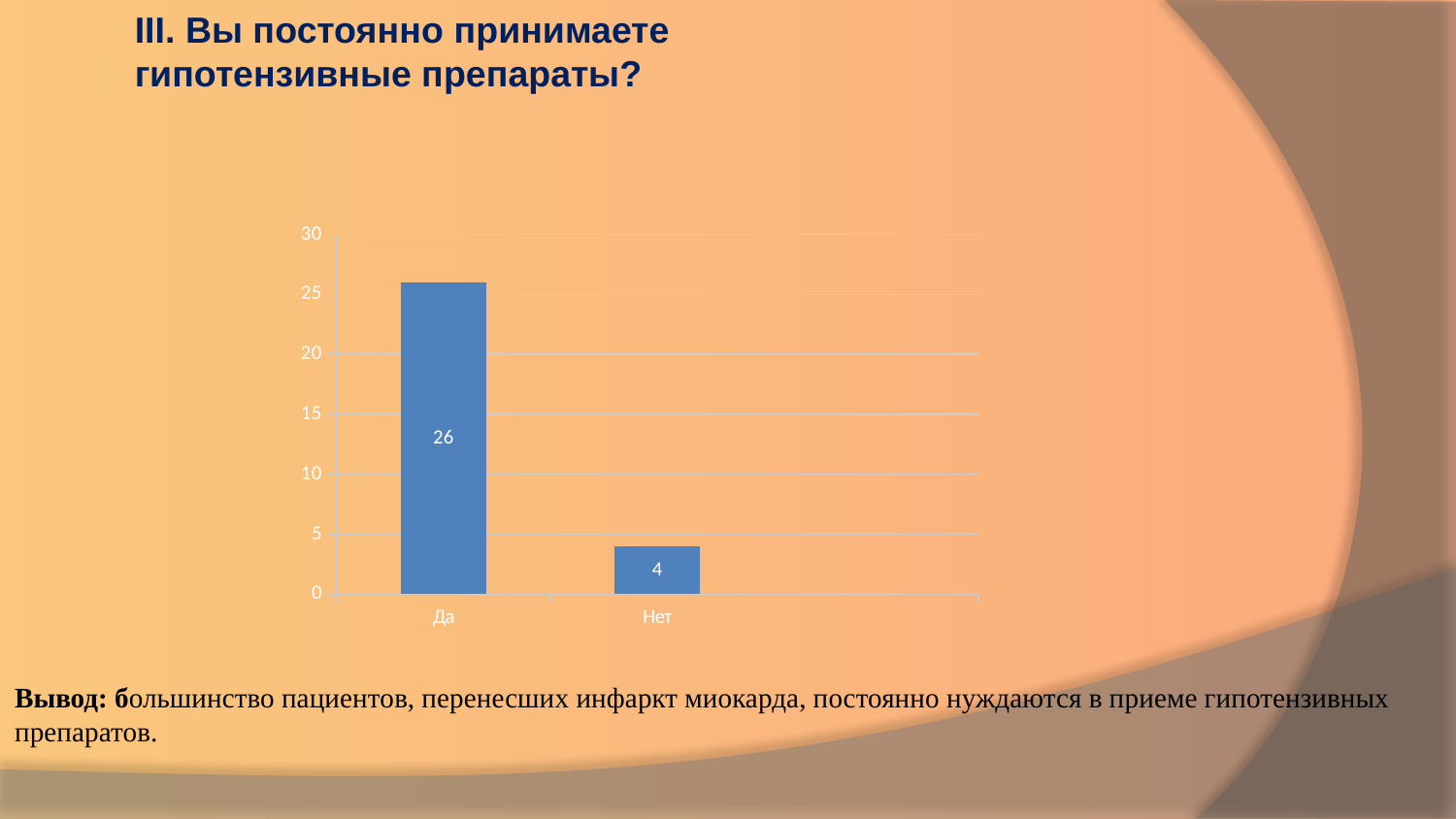

III. Вы постоянно принимаете гипотензивные препараты?

### Chart

| Category | Столбец1 |
|---|---|
| Да | 26.0 |
| Нет | 4.0 |
Вывод: большинство пациентов, перенесших инфаркт миокарда, постоянно нуждаются в приеме гипотензивных препаратов.